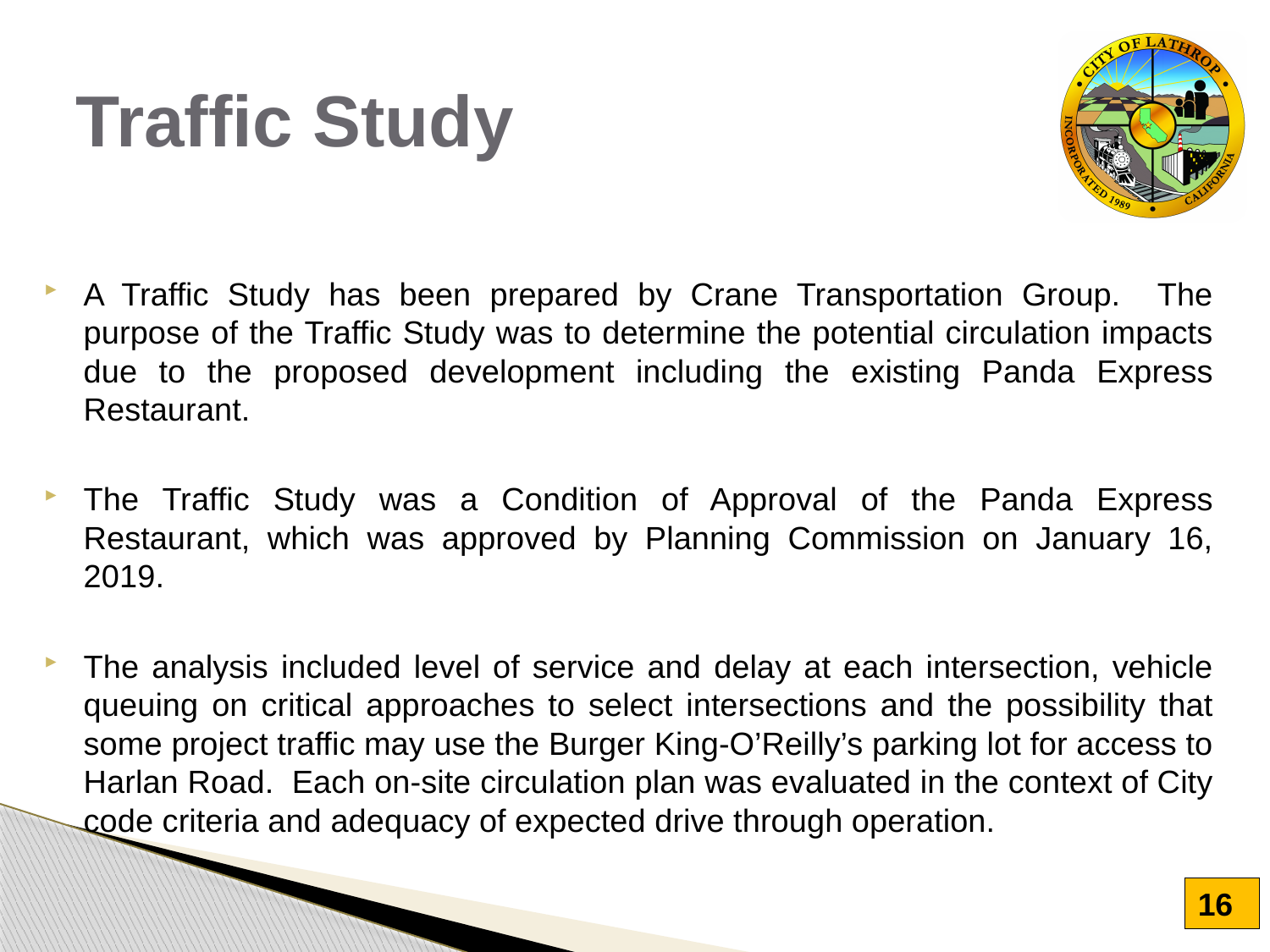

# Traffic Study

A Traffic Study has been prepared by Crane Transportation Group.  The purpose of the Traffic Study was to determine the potential circulation impacts due to the proposed development including the existing Panda Express Restaurant.

The Traffic Study was a Condition of Approval of the Panda Express Restaurant, which was approved by Planning Commission on January 16, 2019.

The analysis included level of service and delay at each intersection, vehicle queuing on critical approaches to select intersections and the possibility that some project traffic may use the Burger King-O’Reilly’s parking lot for access to Harlan Road.  Each on-site circulation plan was evaluated in the context of City code criteria and adequacy of expected drive through operation.

16